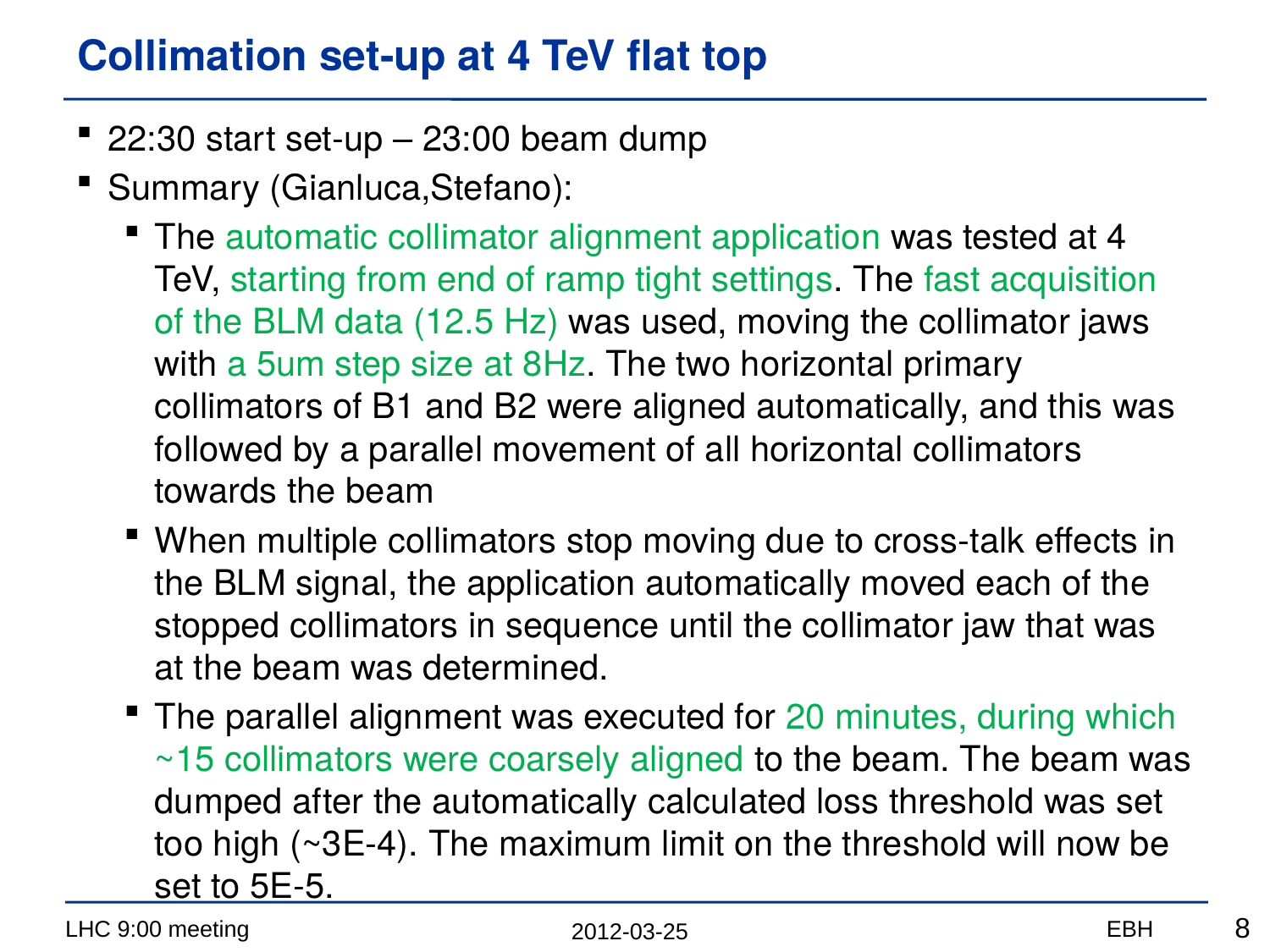

# Collimation set-up at 4 TeV flat top
22:30 start set-up – 23:00 beam dump
Summary (Gianluca,Stefano):
The automatic collimator alignment application was tested at 4 TeV, starting from end of ramp tight settings. The fast acquisition of the BLM data (12.5 Hz) was used, moving the collimator jaws with a 5um step size at 8Hz. The two horizontal primary collimators of B1 and B2 were aligned automatically, and this was followed by a parallel movement of all horizontal collimators towards the beam
When multiple collimators stop moving due to cross-talk effects in the BLM signal, the application automatically moved each of the stopped collimators in sequence until the collimator jaw that was at the beam was determined.
The parallel alignment was executed for 20 minutes, during which ~15 collimators were coarsely aligned to the beam. The beam was dumped after the automatically calculated loss threshold was set too high (~3E-4). The maximum limit on the threshold will now be set to 5E-5.